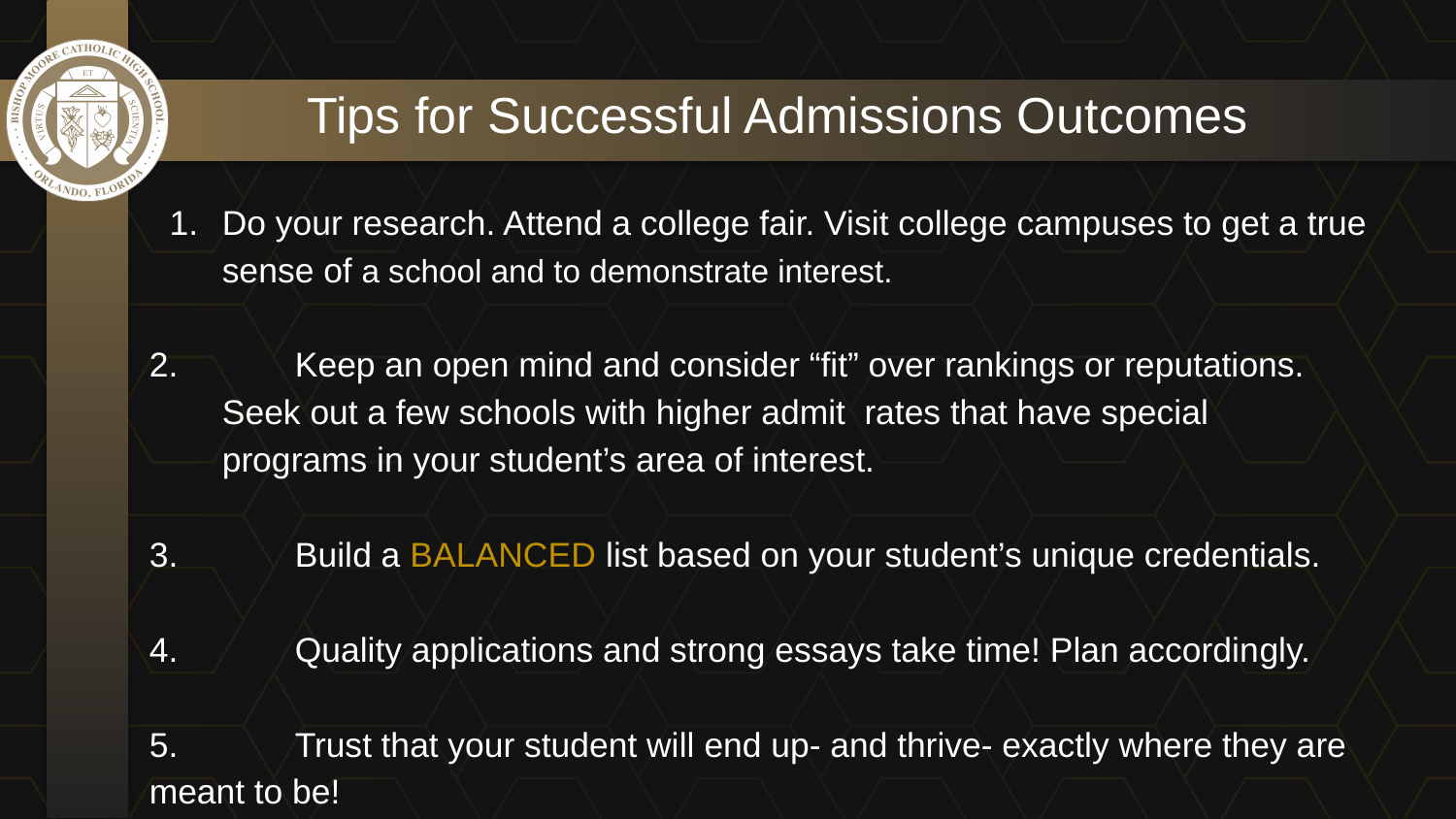

# Tips for Successful Admissions Outcomes
Do your research. Attend a college fair. Visit college campuses to get a true sense of a school and to demonstrate interest.

2.	Keep an open mind and consider “fit” over rankings or reputations.
Seek out a few schools with higher admit  rates that have special
programs in your student’s area of interest.

3.	Build a BALANCED list based on your student’s unique credentials.

4. 	Quality applications and strong essays take time! Plan accordingly.

5. 	Trust that your student will end up- and thrive- exactly where they are meant to be!